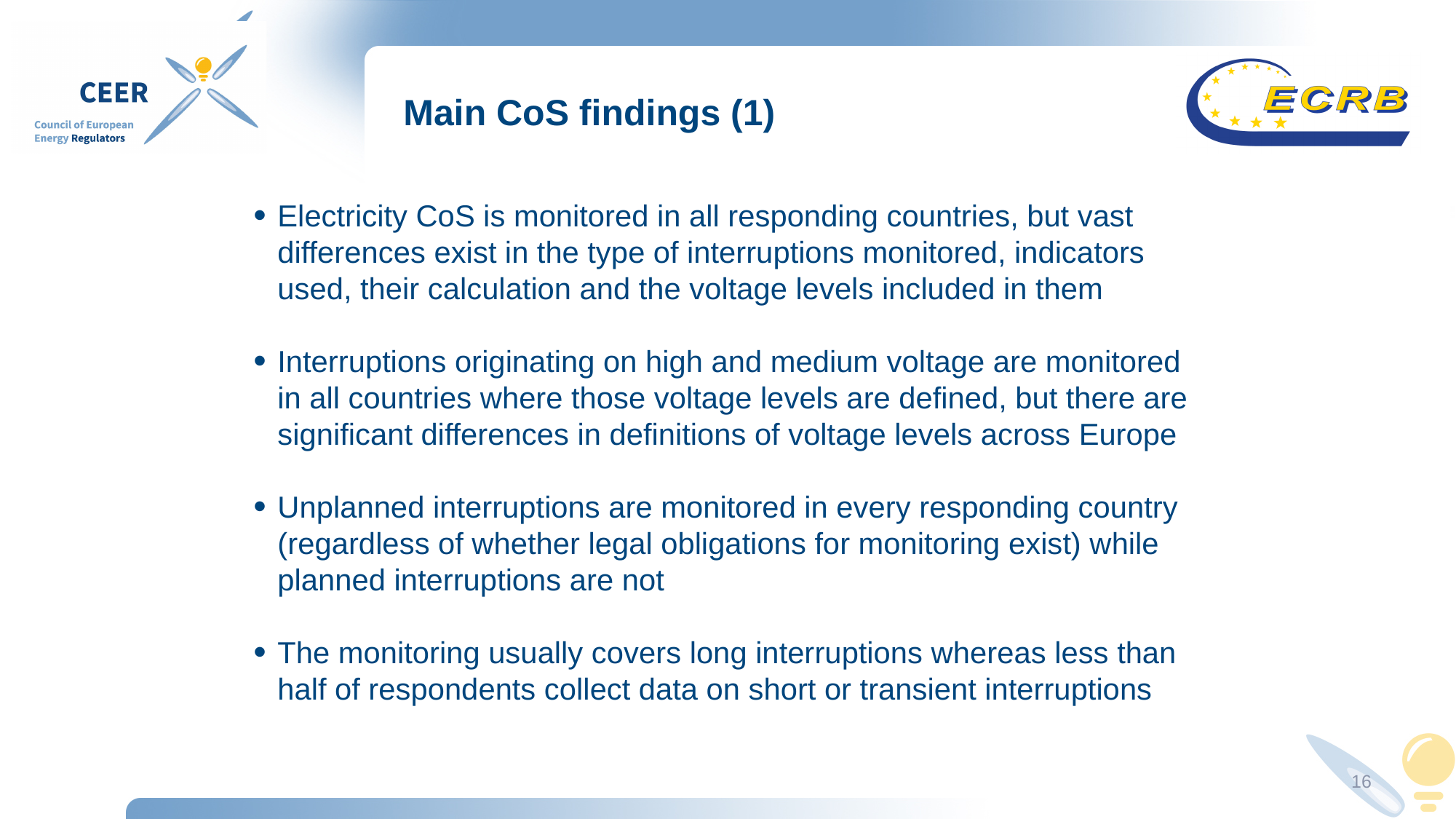

# Main CoS findings (1)
Electricity CoS is monitored in all responding countries, but vast differences exist in the type of interruptions monitored, indicators used, their calculation and the voltage levels included in them

Interruptions originating on high and medium voltage are monitored in all countries where those voltage levels are defined, but there are significant differences in definitions of voltage levels across Europe

Unplanned interruptions are monitored in every responding country (regardless of whether legal obligations for monitoring exist) while planned interruptions are not

The monitoring usually covers long interruptions whereas less than half of respondents collect data on short or transient interruptions
16